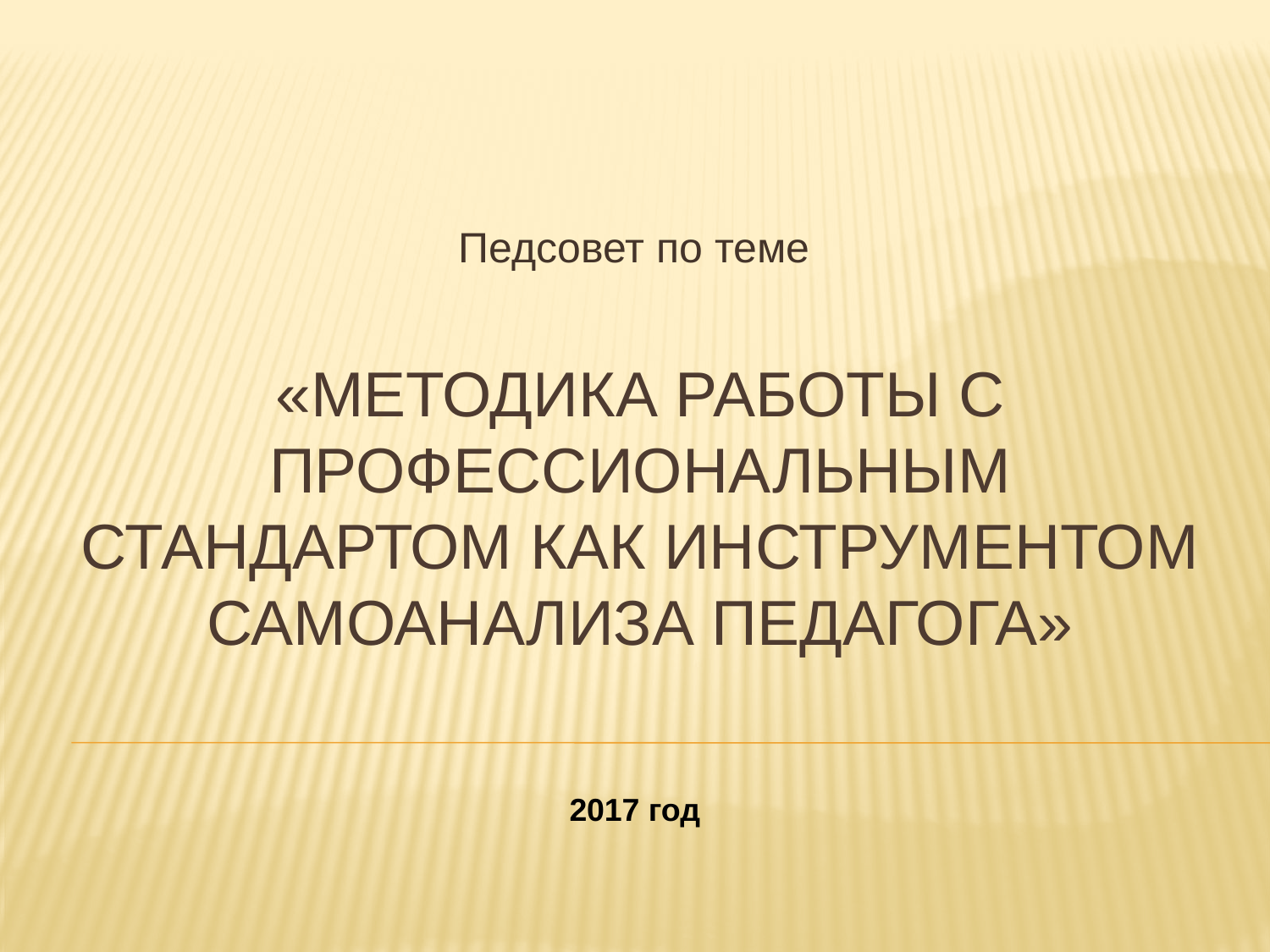

Педсовет по теме
# «Методика работы с профессиональным стандартом как инструментом самоанализа педагога»
2017 год